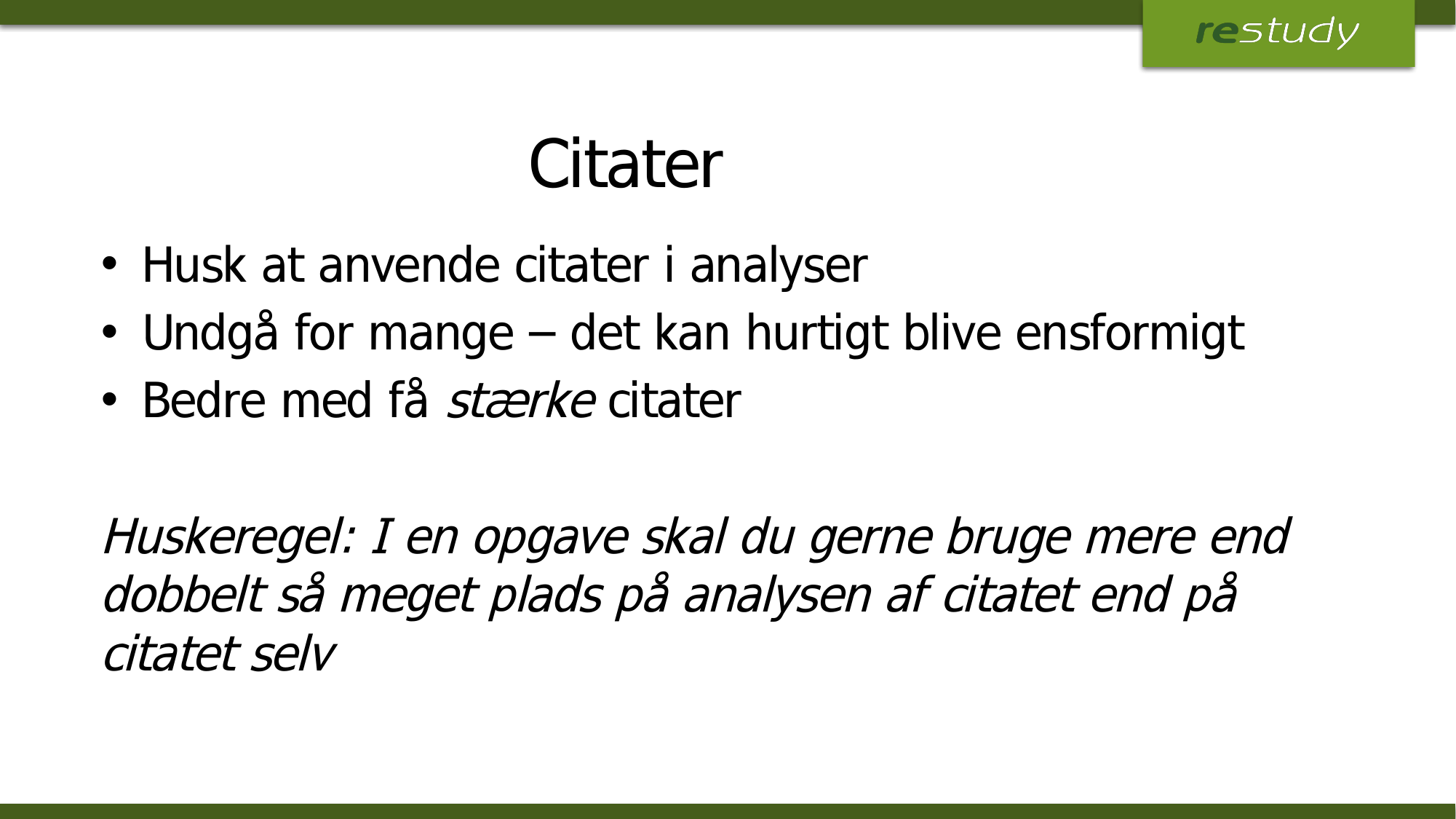

# Citater
Husk at anvende citater i analyser
Undgå for mange – det kan hurtigt blive ensformigt
Bedre med få stærke citater

Huskeregel: I en opgave skal du gerne bruge mere end dobbelt så meget plads på analysen af citatet end på citatet selv